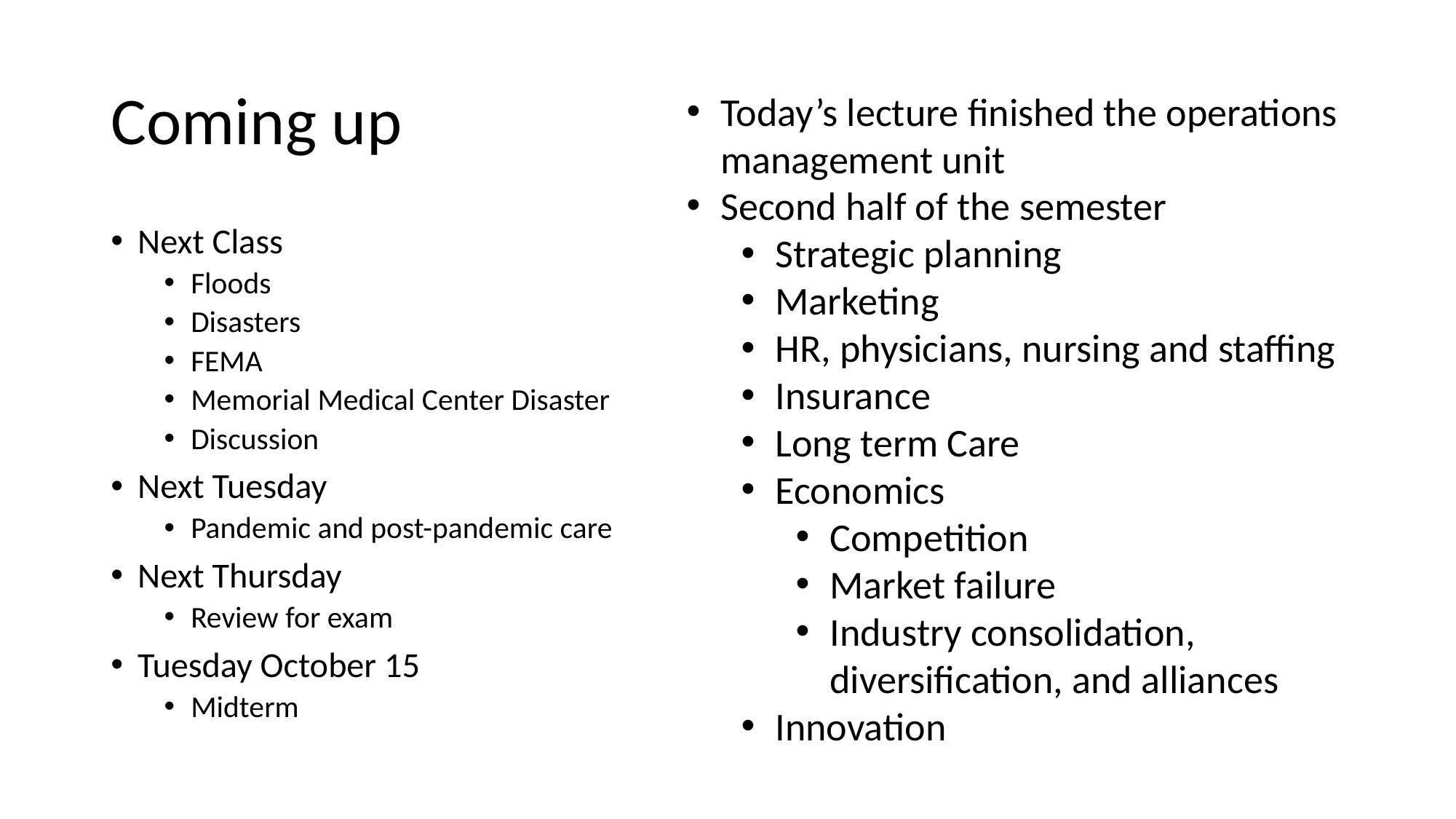

# Coming up
Today’s lecture finished the operations management unit
Second half of the semester
Strategic planning
Marketing
HR, physicians, nursing and staffing
Insurance
Long term Care
Economics
Competition
Market failure
Industry consolidation, diversification, and alliances
Innovation
Next Class
Floods
Disasters
FEMA
Memorial Medical Center Disaster
Discussion
Next Tuesday
Pandemic and post-pandemic care
Next Thursday
Review for exam
Tuesday October 15
Midterm